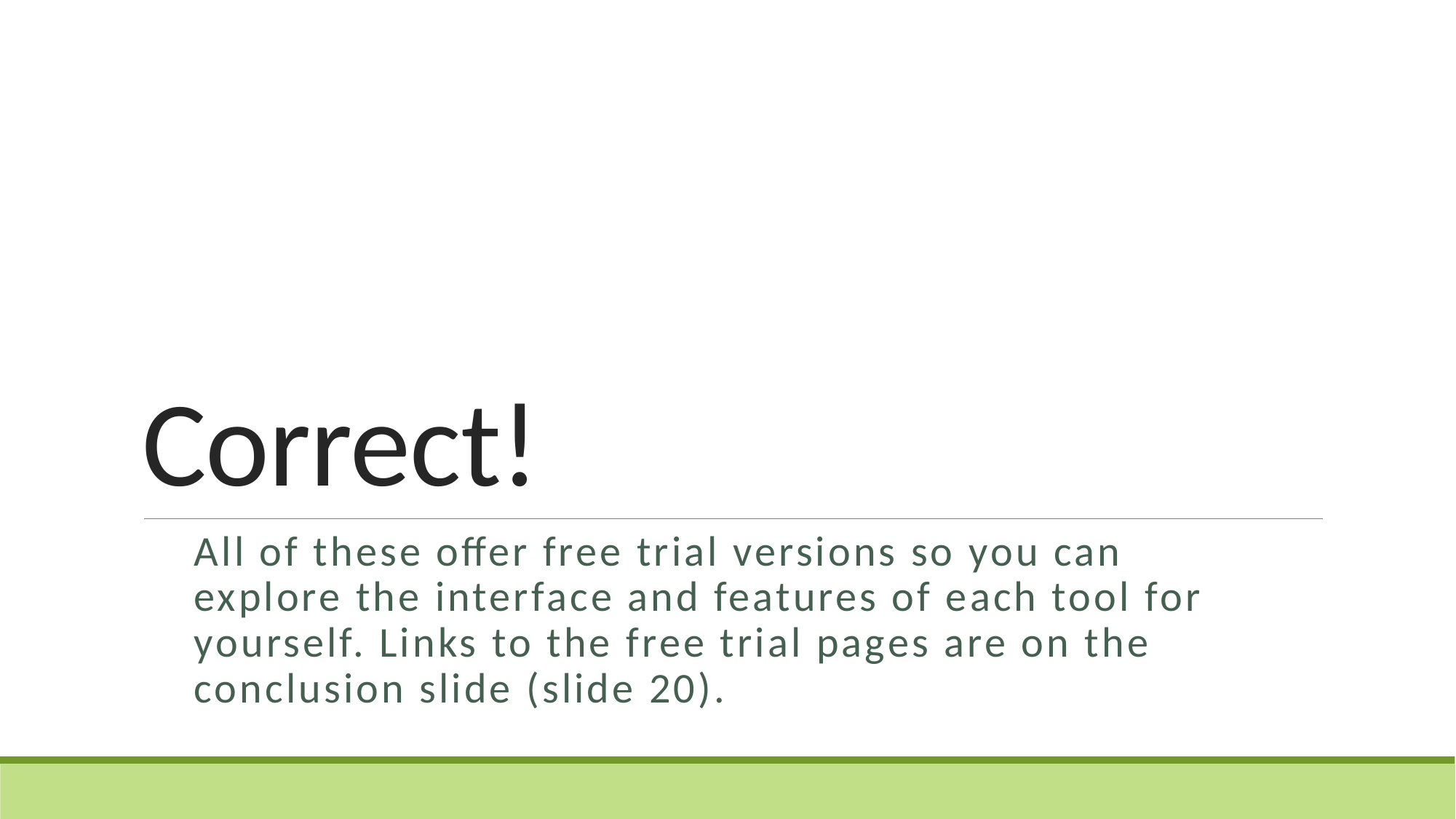

# Correct!
All of these offer free trial versions so you can explore the interface and features of each tool for yourself. Links to the free trial pages are on the conclusion slide (slide 20).